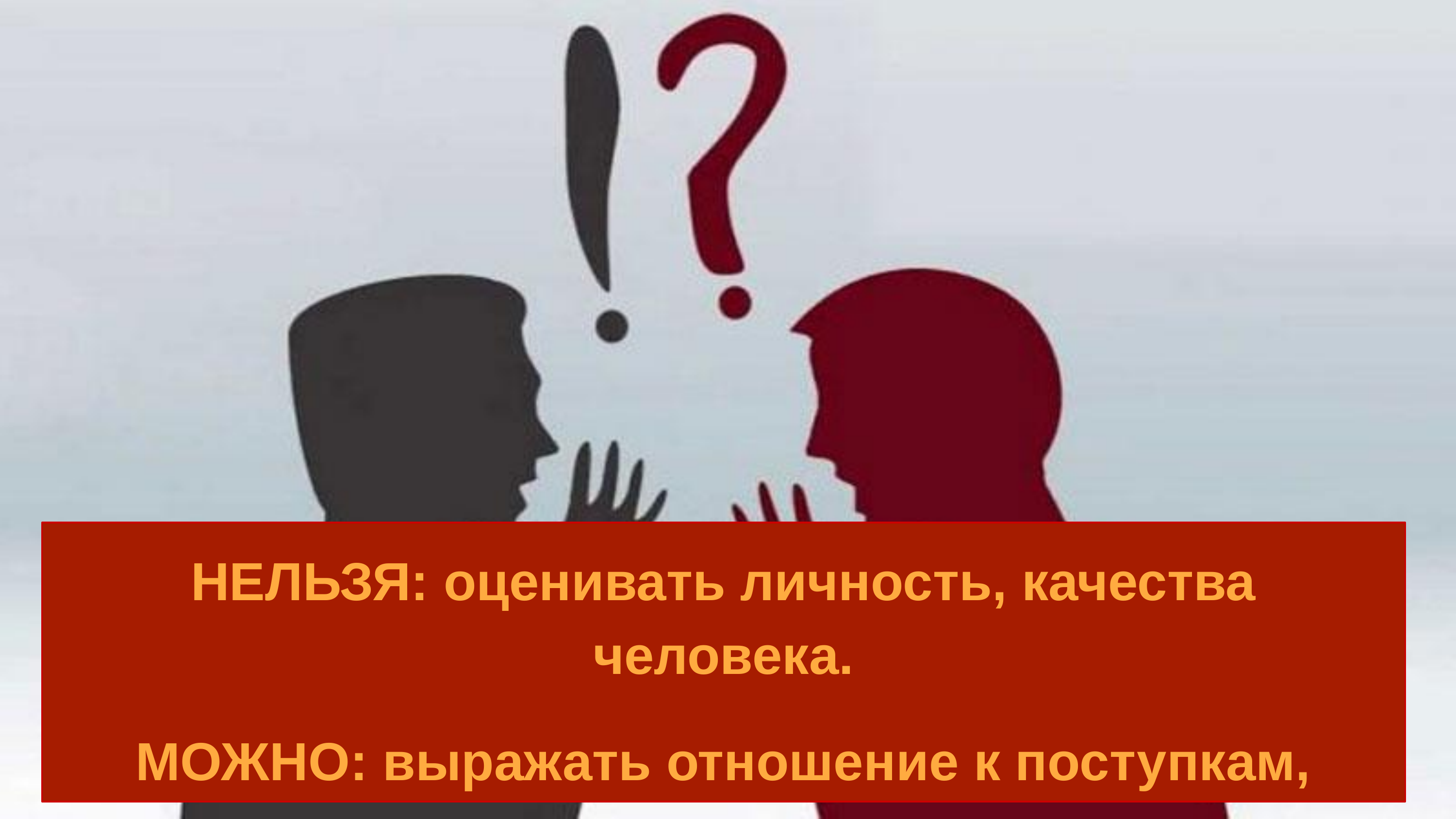

НЕЛЬЗЯ: оценивать личность, качества человека.
МОЖНО: выражать отношение к поступкам, поведению.